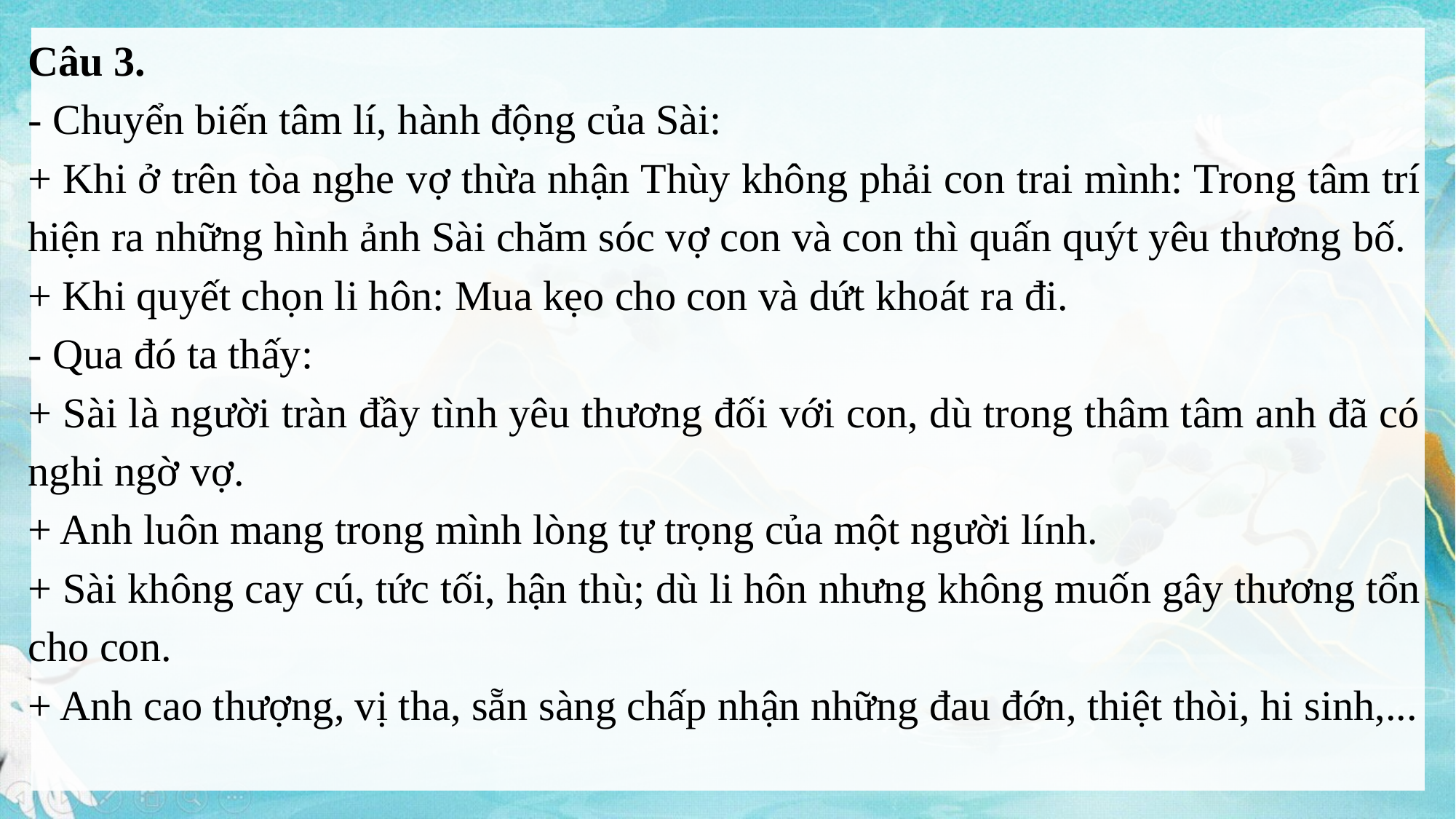

Câu 3.
- Chuyển biến tâm lí, hành động của Sài:
+ Khi ở trên tòa nghe vợ thừa nhận Thùy không phải con trai mình: Trong tâm trí hiện ra những hình ảnh Sài chăm sóc vợ con và con thì quấn quýt yêu thương bố.
+ Khi quyết chọn li hôn: Mua kẹo cho con và dứt khoát ra đi.
- Qua đó ta thấy:
+ Sài là người tràn đầy tình yêu thương đối với con, dù trong thâm tâm anh đã có nghi ngờ vợ.
+ Anh luôn mang trong mình lòng tự trọng của một người lính.
+ Sài không cay cú, tức tối, hận thù; dù li hôn nhưng không muốn gây thương tổn cho con.
+ Anh cao thượng, vị tha, sẵn sàng chấp nhận những đau đớn, thiệt thòi, hi sinh,...